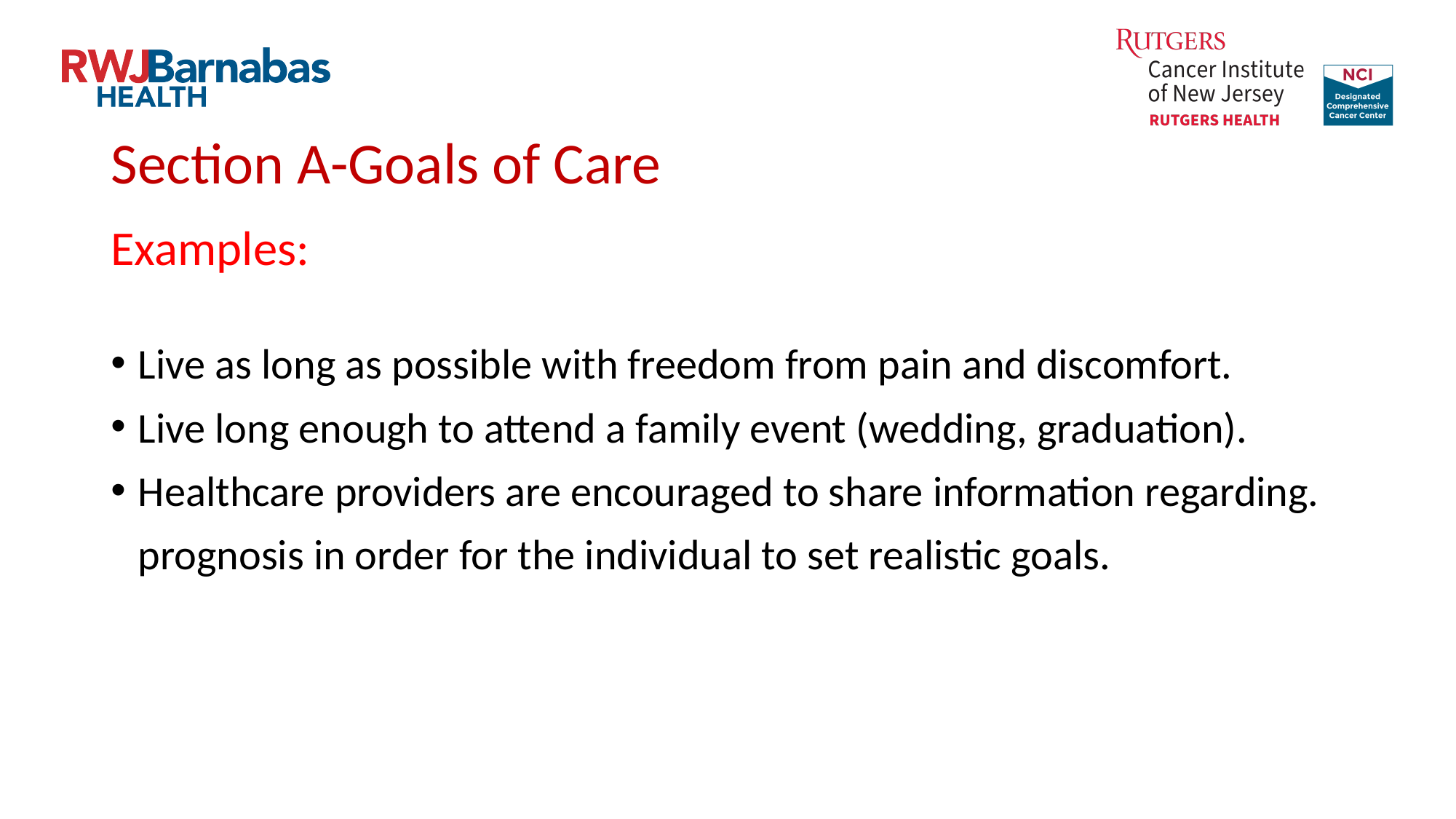

# Section A-Goals of Care
Examples:

Live as long as possible with freedom from pain and discomfort.
Live long enough to attend a family event (wedding, graduation).
Healthcare providers are encouraged to share information regarding. prognosis in order for the individual to set realistic goals.